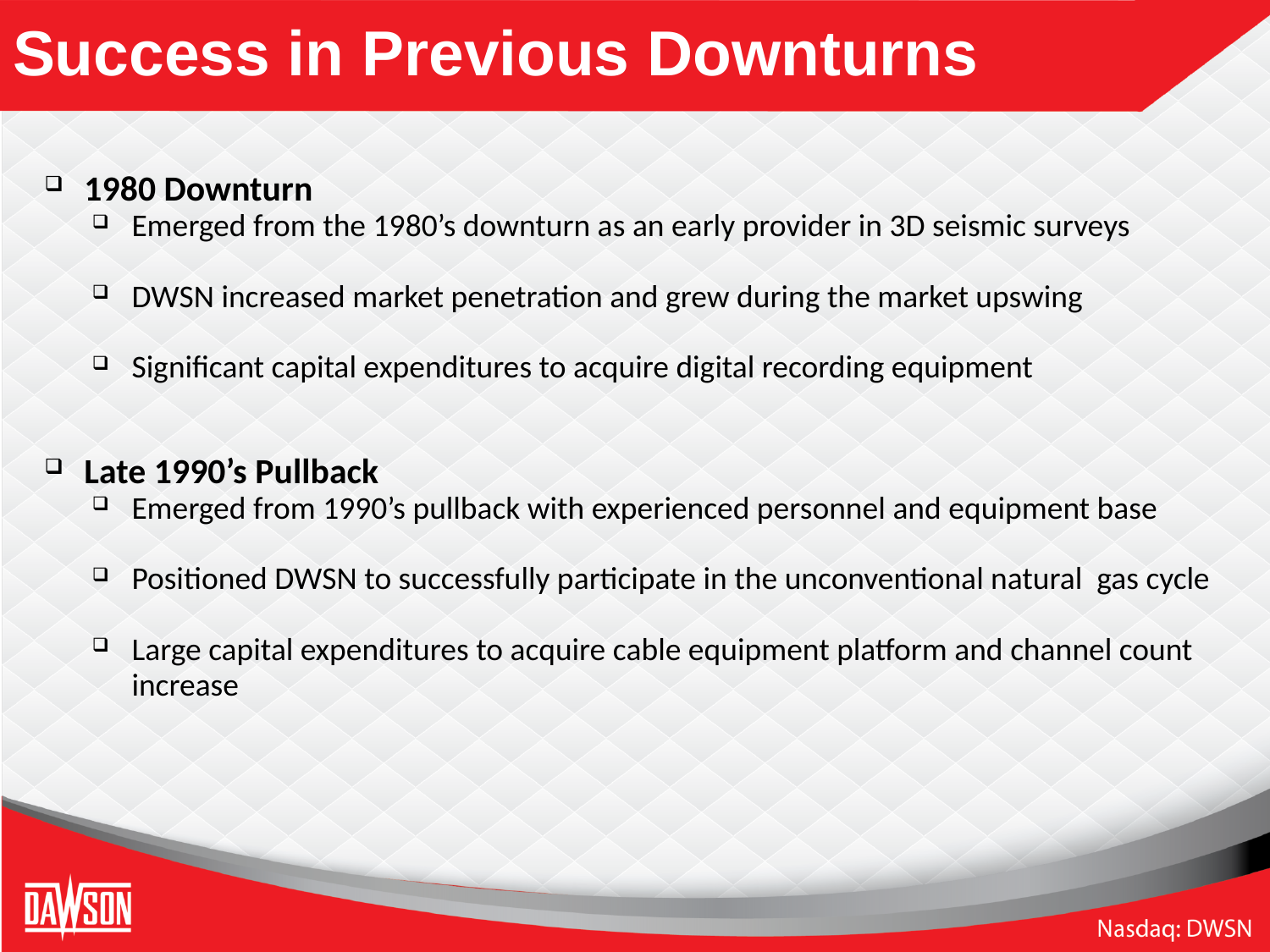

# Success in Previous Downturns

1980 Downturn
Emerged from the 1980’s downturn as an early provider in 3D seismic surveys

DWSN increased market penetration and grew during the market upswing

Significant capital expenditures to acquire digital recording equipment

Late 1990’s Pullback
Emerged from 1990’s pullback with experienced personnel and equipment base

Positioned DWSN to successfully participate in the unconventional natural  gas cycle

Large capital expenditures to acquire cable equipment platform and channel count increase